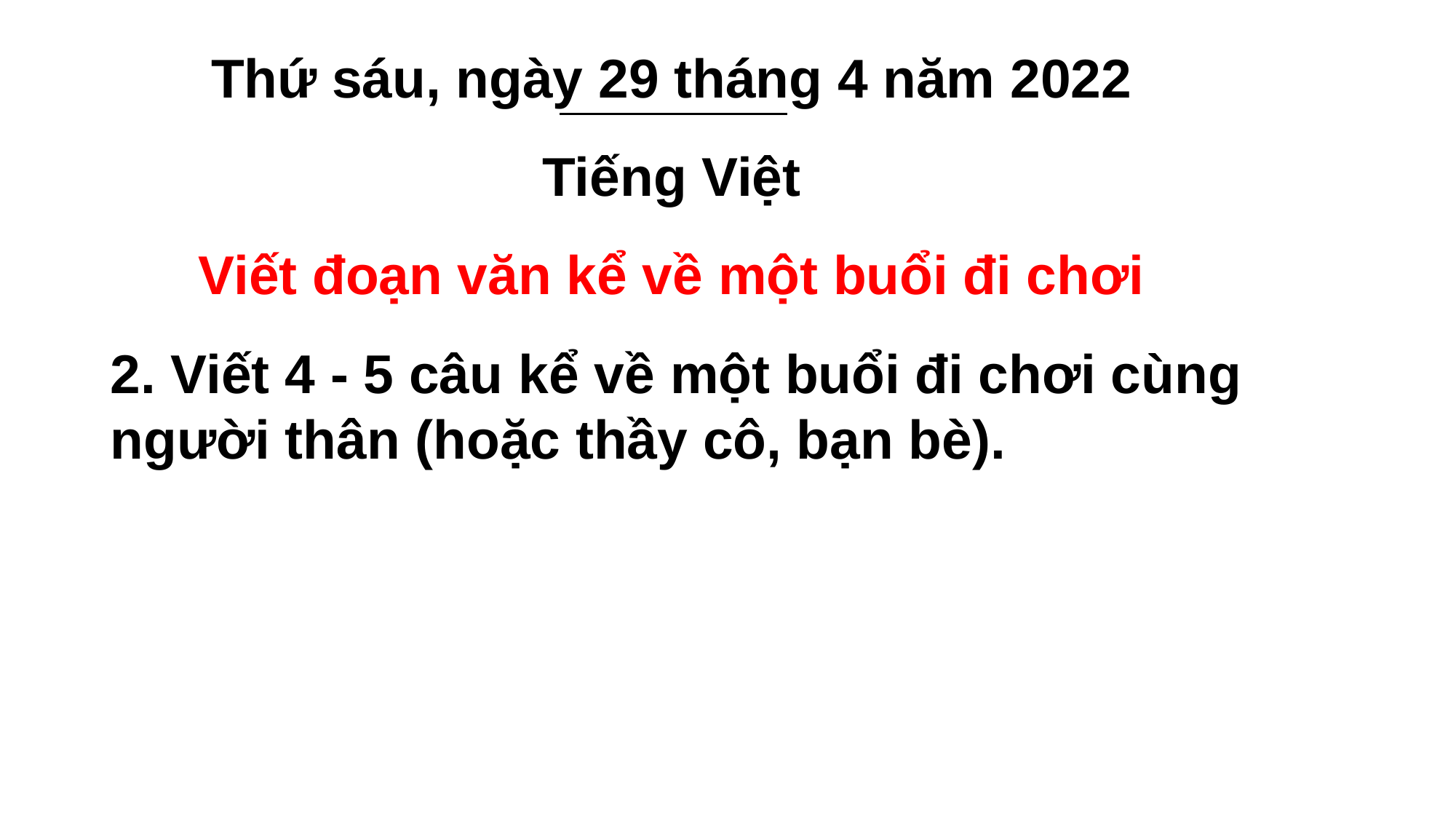

Thứ sáu, ngày 29 tháng 4 năm 2022
Tiếng Việt
Viết đoạn văn kể về một buổi đi chơi
2. Viết 4 - 5 câu kể về một buổi đi chơi cùng người thân (hoặc thầy cô, bạn bè).